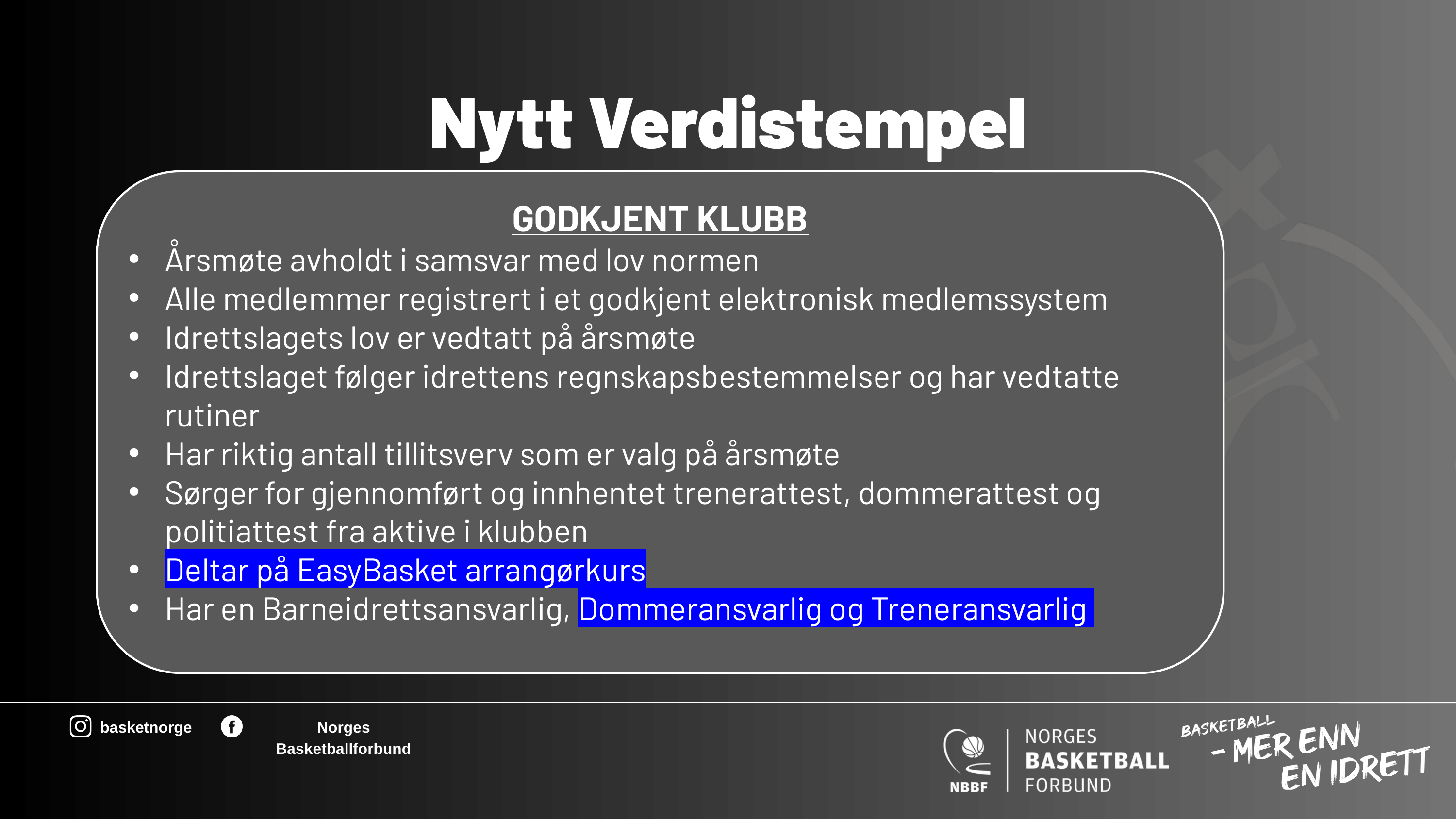

Nytt Verdistempel

GODKJENT KLUBB
Årsmøte avholdt i samsvar med lov normen
Alle medlemmer registrert i et godkjent elektronisk medlemssystem
Idrettslagets lov er vedtatt på årsmøte
Idrettslaget følger idrettens regnskapsbestemmelser og har vedtatte rutiner
Har riktig antall tillitsverv som er valg på årsmøte
Sørger for gjennomført og innhentet trenerattest, dommerattest og politiattest fra aktive i klubben
Deltar på EasyBasket arrangørkurs
Har en Barneidrettsansvarlig, Dommeransvarlig og Treneransvarlig

basketnorge
Norges Basketballforbund